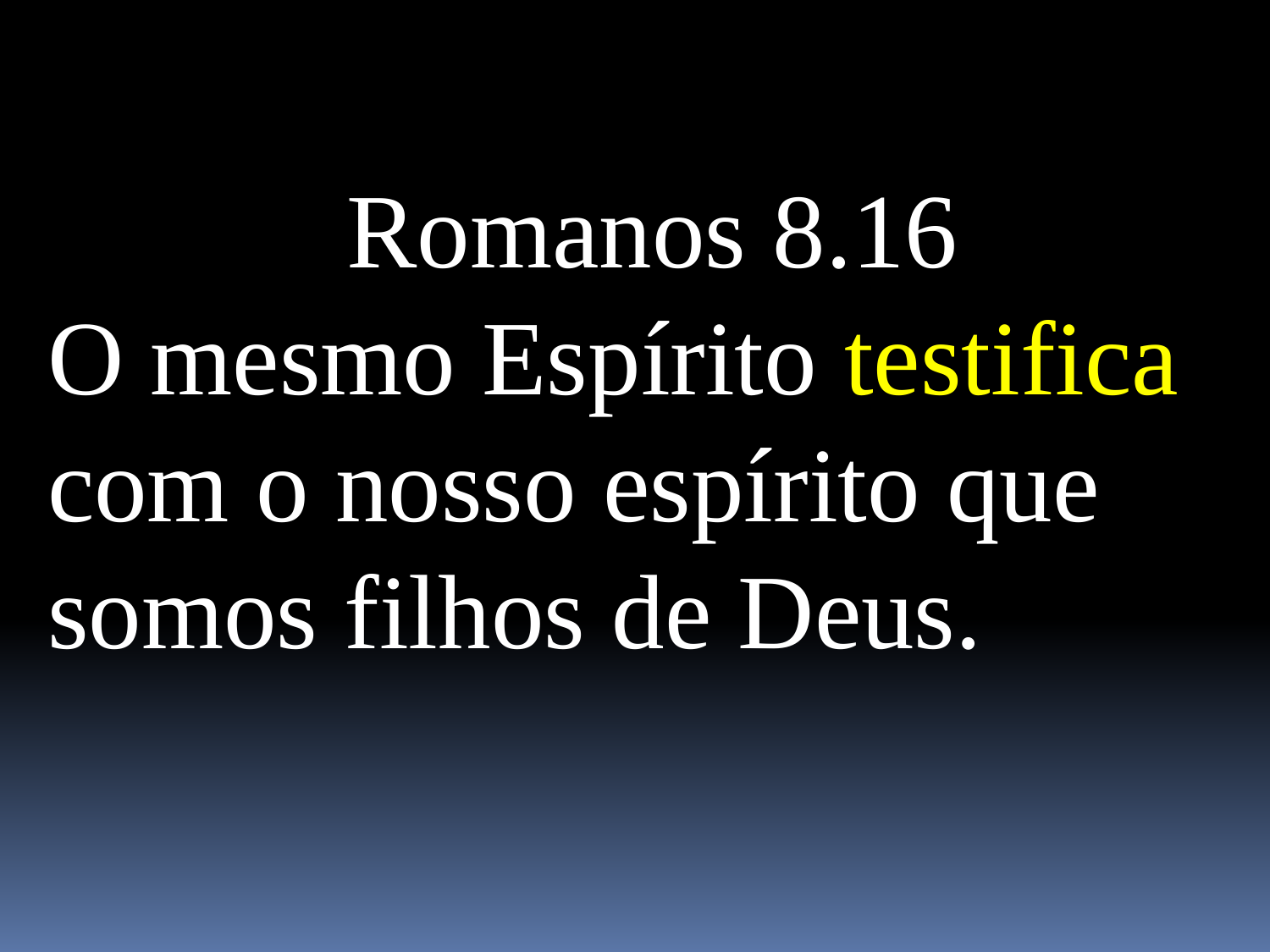

Romanos 8.16
O mesmo Espírito testifica com o nosso espírito que somos filhos de Deus.